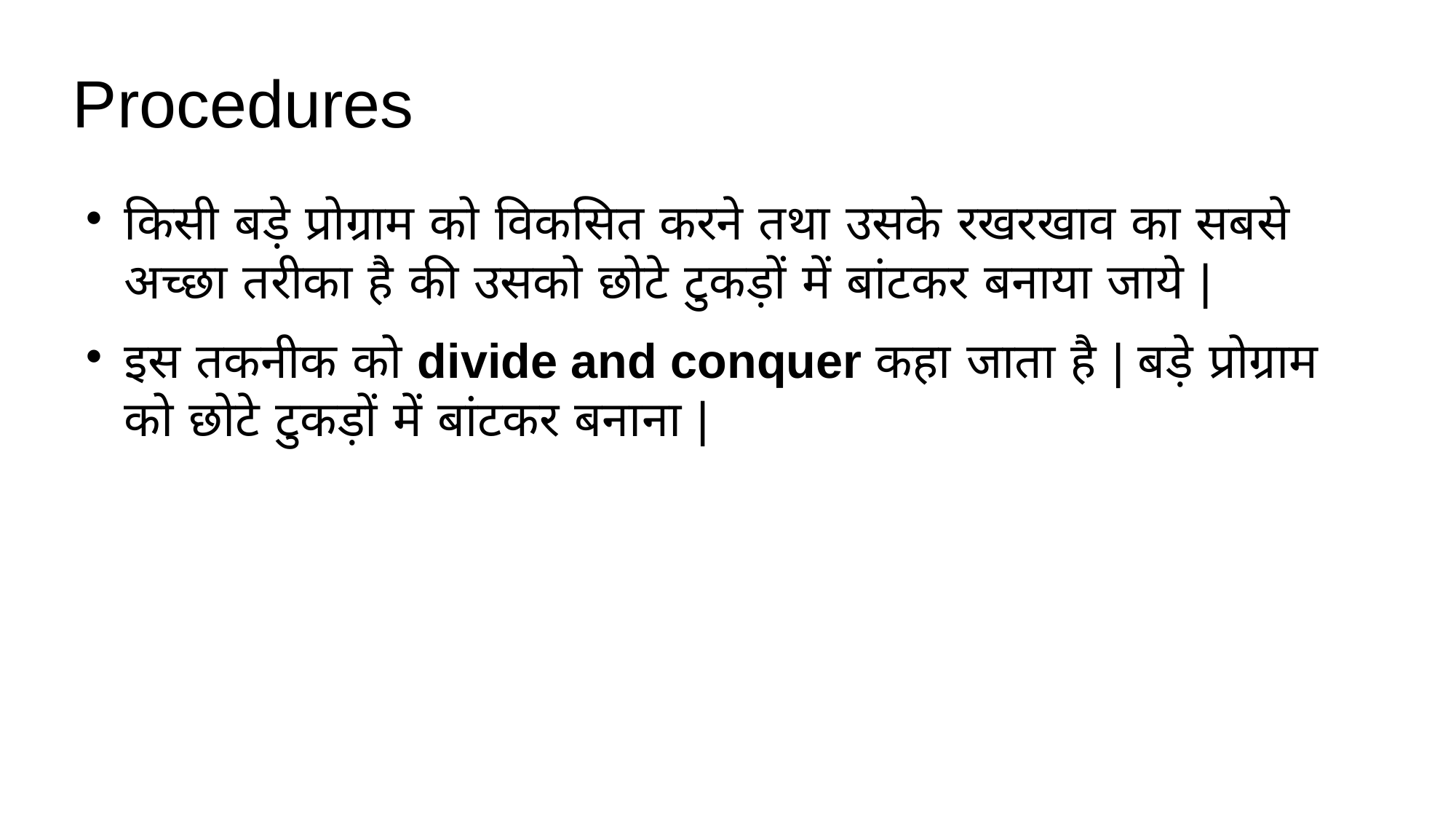

Procedures
किसी बड़े प्रोग्राम को विकसित करने तथा उसके रखरखाव का सबसे अच्छा तरीका है की उसको छोटे टुकड़ों में बांटकर बनाया जाये |
इस तकनीक को divide and conquer कहा जाता है | बड़े प्रोग्राम को छोटे टुकड़ों में बांटकर बनाना |